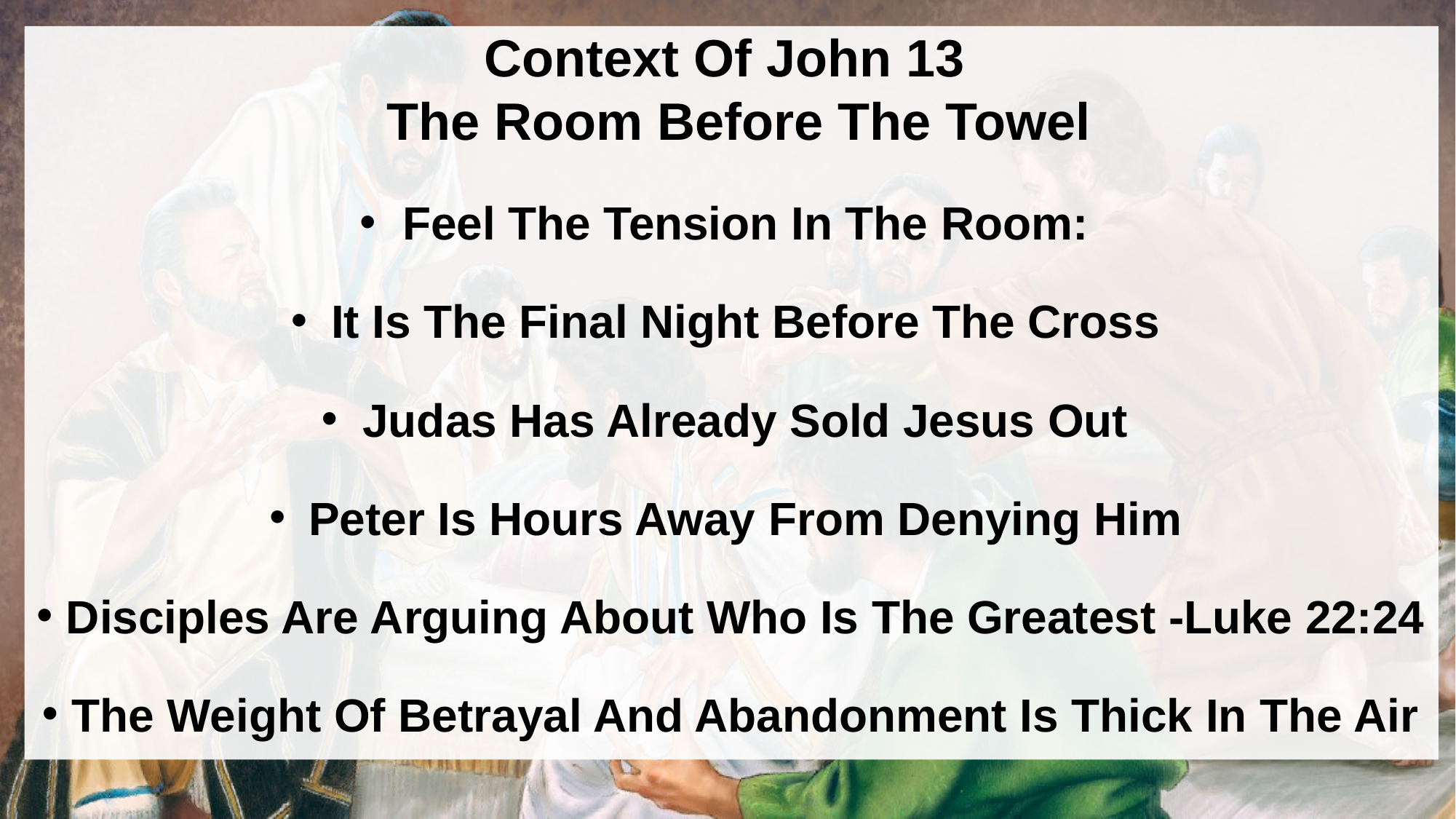

Context Of John 13
 The Room Before The Towel
Feel The Tension In The Room:
It Is The Final Night Before The Cross
Judas Has Already Sold Jesus Out
Peter Is Hours Away From Denying Him
Disciples Are Arguing About Who Is The Greatest -Luke 22:24
The Weight Of Betrayal And Abandonment Is Thick In The Air